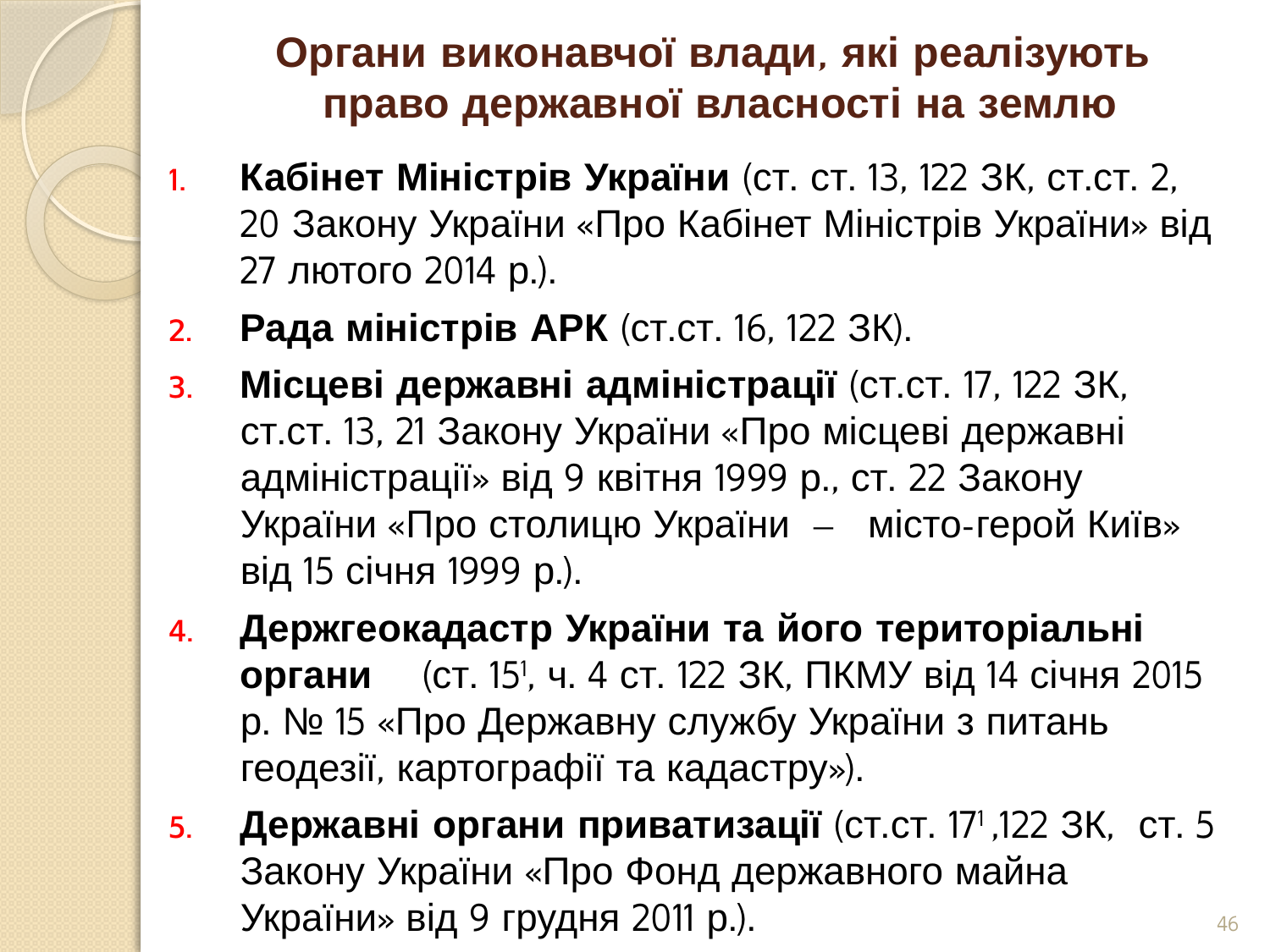

# Органи виконавчої влади, які реалізують  право державної власності на землю
Кабінет Міністрів України (ст. ст. 13, 122 ЗК, ст.ст. 2, 20 Закону України «Про Кабінет Міністрів України» від 27 лютого 2014 р.).
Рада міністрів АРК (ст.ст. 16, 122 ЗК).
Місцеві державні адміністрації (ст.ст. 17, 122 ЗК, ст.ст. 13, 21 Закону України «Про місцеві державні адміністрації» від 9 квітня 1999 р., ст. 22 Закону України «Про столицю України  ‒   місто-герой Київ» від 15 січня 1999 р.).
Держгеокадастр України та його територіальні органи    (ст. 151, ч. 4 ст. 122 ЗК, ПКМУ від 14 січня 2015 р. № 15 «Про Державну службу України з питань геодезії, картографії та кадастру»).
Державні органи приватизації (ст.ст. 171 ,122 ЗК,  ст. 5 Закону України «Про Фонд державного майна України» від 9 грудня 2011 р.).
46